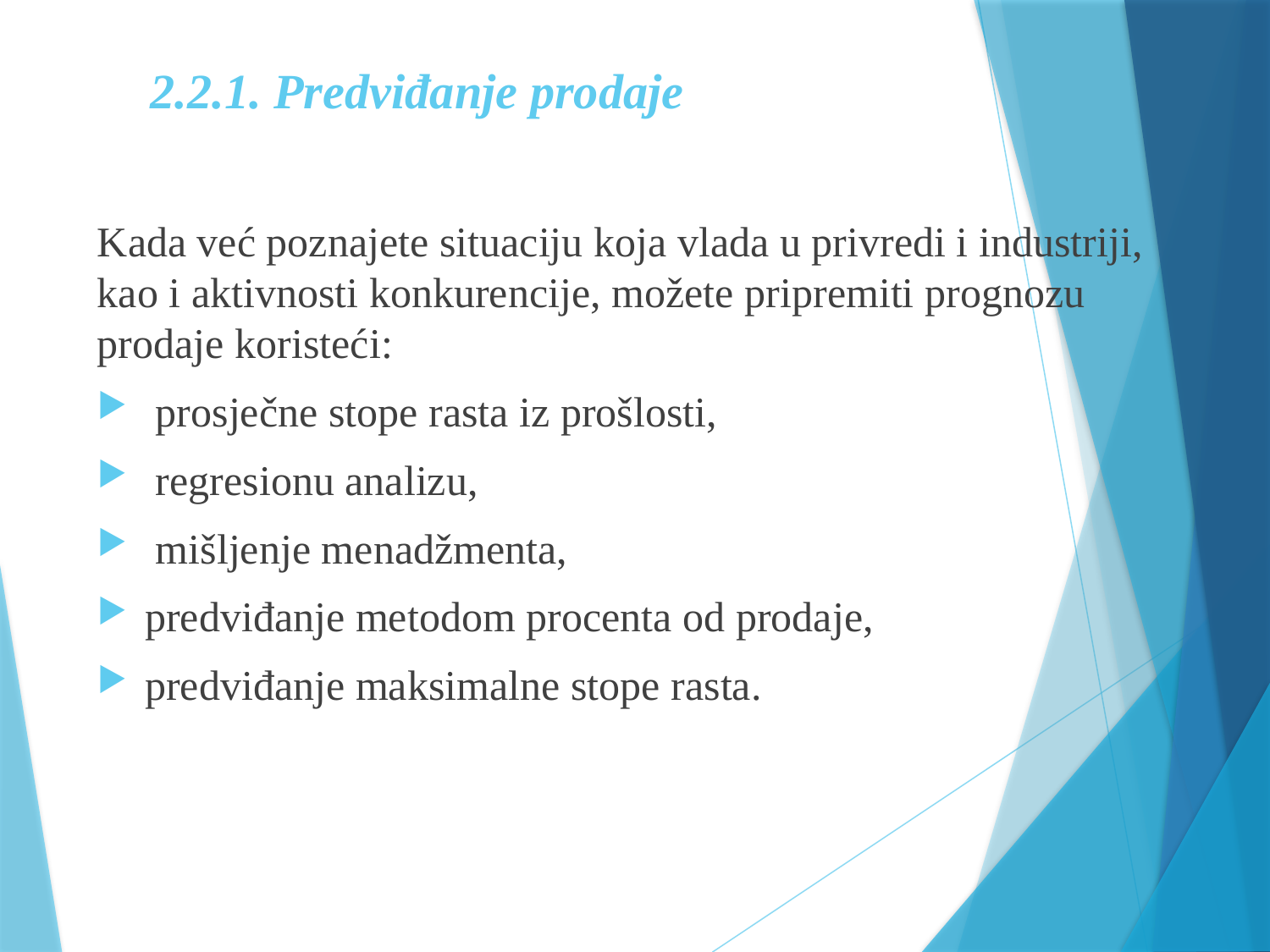

# 2.2.1. Predviđanje prodaje

Kada već poznajete situaciju koja vlada u privredi i industriji, kao i aktivnosti konkurencije, možete pripremiti prognozu prodaje koristeći:
 prosječne stope rasta iz prošlosti,
 regresionu analizu,
 mišljenje menadžmenta,
predviđanje metodom procenta od prodaje,
predviđanje maksimalne stope rasta.